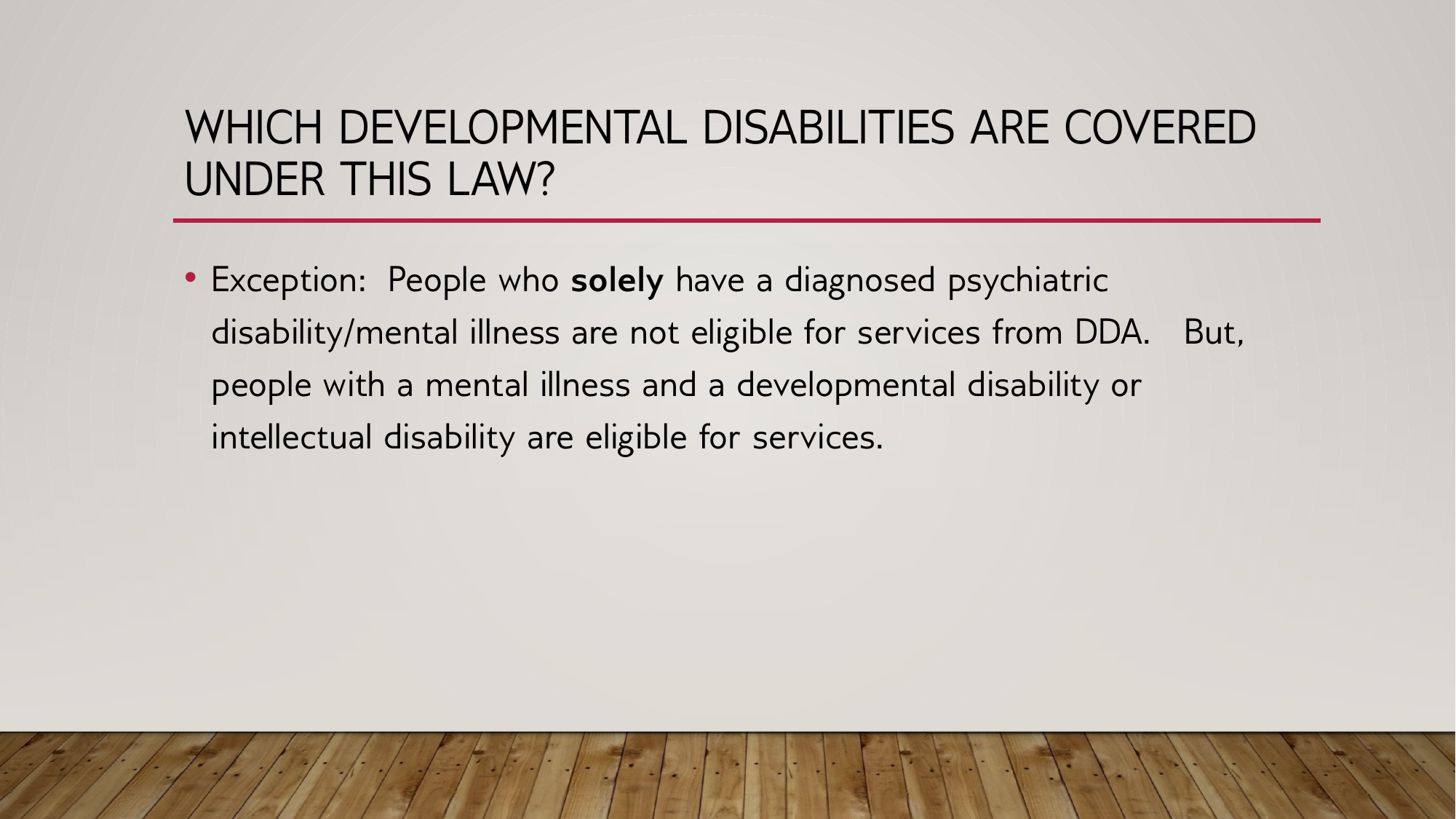

# Which developmental disabilities are covered under this law?
Exception:  People who solely have a diagnosed psychiatric disability/mental illness are not eligible for services from DDA.   But, people with a mental illness and a developmental disability or intellectual disability are eligible for services.